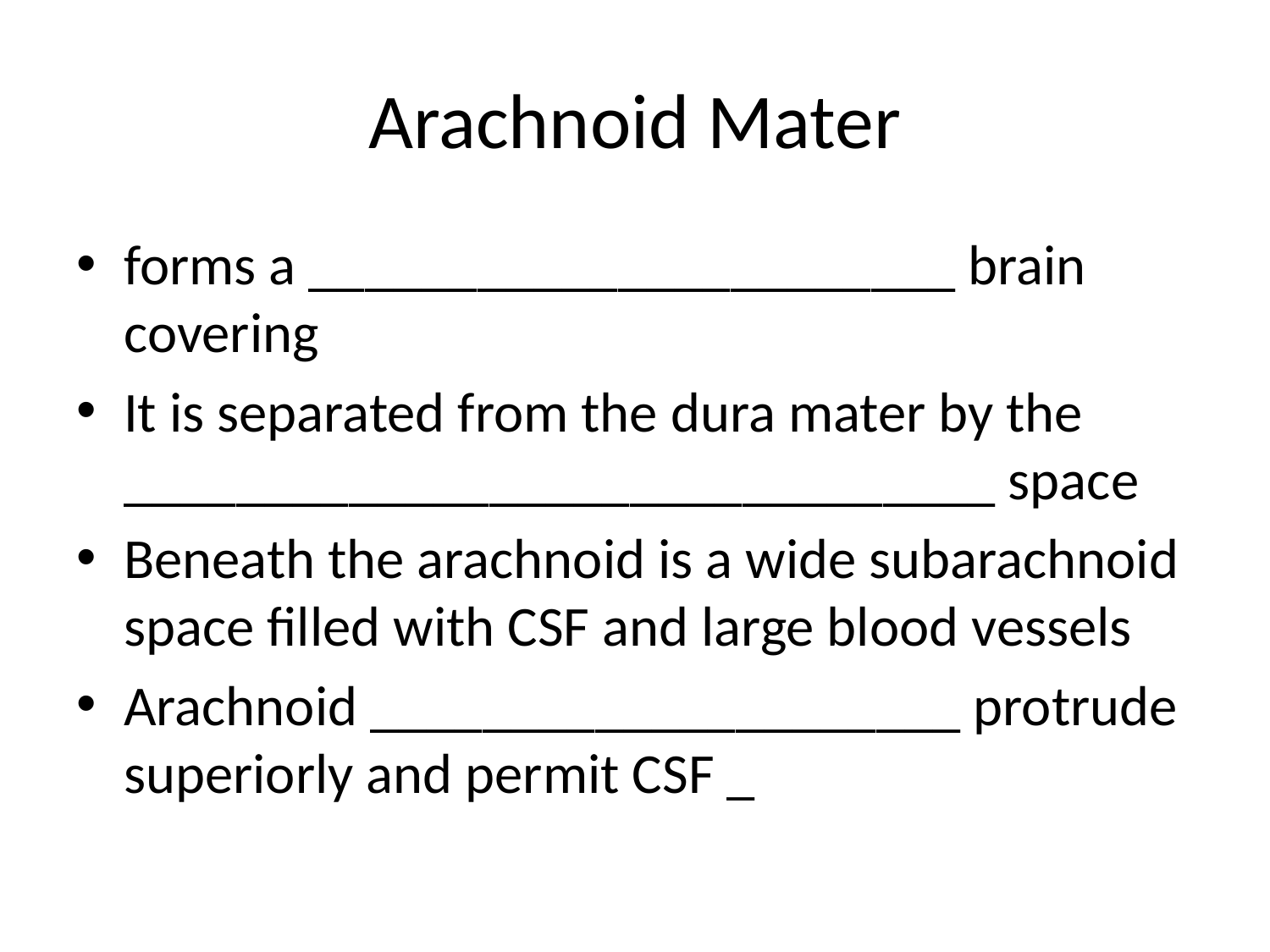

# Arachnoid Mater
forms a _______________________ brain covering
It is separated from the dura mater by the _______________________________ space
Beneath the arachnoid is a wide subarachnoid space filled with CSF and large blood vessels
Arachnoid _____________________ protrude superiorly and permit CSF _